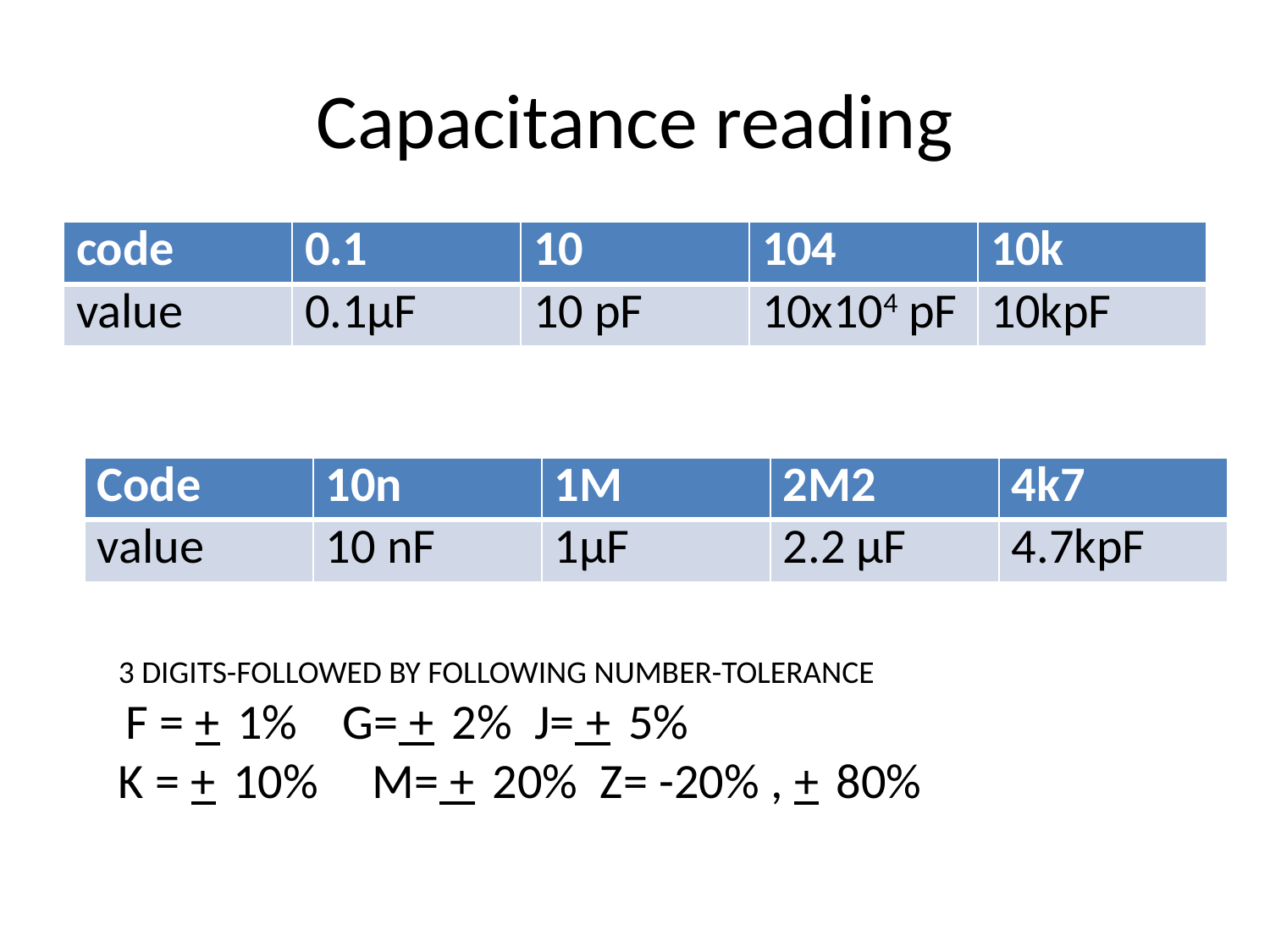

# Capacitance reading
| code | 0.1 | 10 | 104 | 10k |
| --- | --- | --- | --- | --- |
| value | 0.1µF | 10 pF | 10x104 pF | 10kpF |
| Code | 10n | 1M | 2M2 | 4k7 |
| --- | --- | --- | --- | --- |
| value | 10 nF | 1µF | 2.2 µF | 4.7kpF |
3 DIGITS-FOLLOWED BY FOLLOWING NUMBER-TOLERANCE
 F = +  1%    G= +  2%  J= +  5%
K = +  10%	M= +  20%  Z= -20% , +  80%